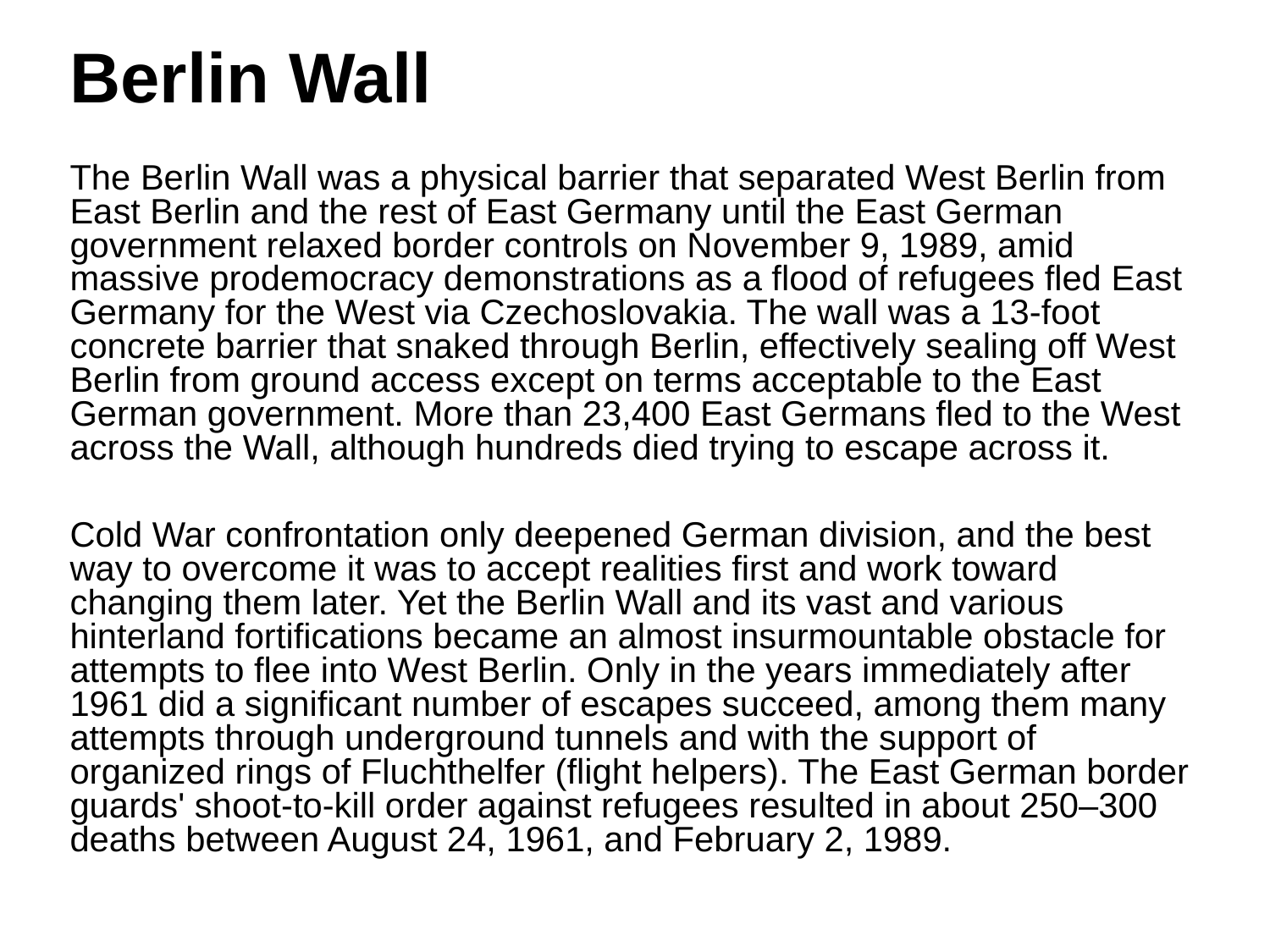

Berlin Wall

The Berlin Wall was a physical barrier that separated West Berlin from East Berlin and the rest of East Germany until the East German government relaxed border controls on November 9, 1989, amid massive prodemocracy demonstrations as a flood of refugees fled East Germany for the West via Czechoslovakia. The wall was a 13-foot concrete barrier that snaked through Berlin, effectively sealing off West Berlin from ground access except on terms acceptable to the East German government. More than 23,400 East Germans fled to the West across the Wall, although hundreds died trying to escape across it.

Cold War confrontation only deepened German division, and the best way to overcome it was to accept realities first and work toward changing them later. Yet the Berlin Wall and its vast and various hinterland fortifications became an almost insurmountable obstacle for attempts to flee into West Berlin. Only in the years immediately after 1961 did a significant number of escapes succeed, among them many attempts through underground tunnels and with the support of organized rings of Fluchthelfer (flight helpers). The East German border guards' shoot-to-kill order against refugees resulted in about 250–300 deaths between August 24, 1961, and February 2, 1989.